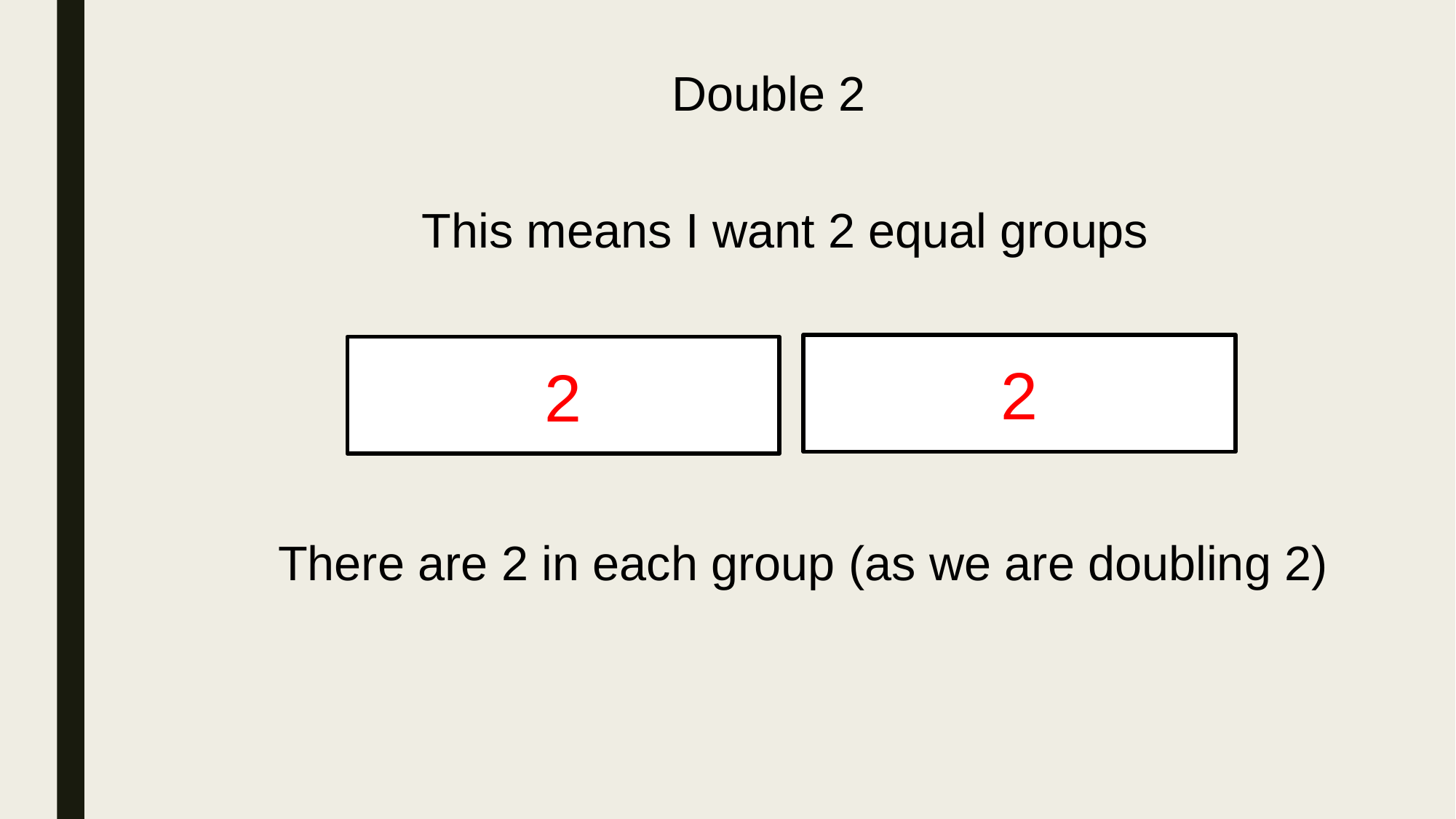

Double 2
This means I want 2 equal groups

2
2
There are 2 in each group (as we are doubling 2)